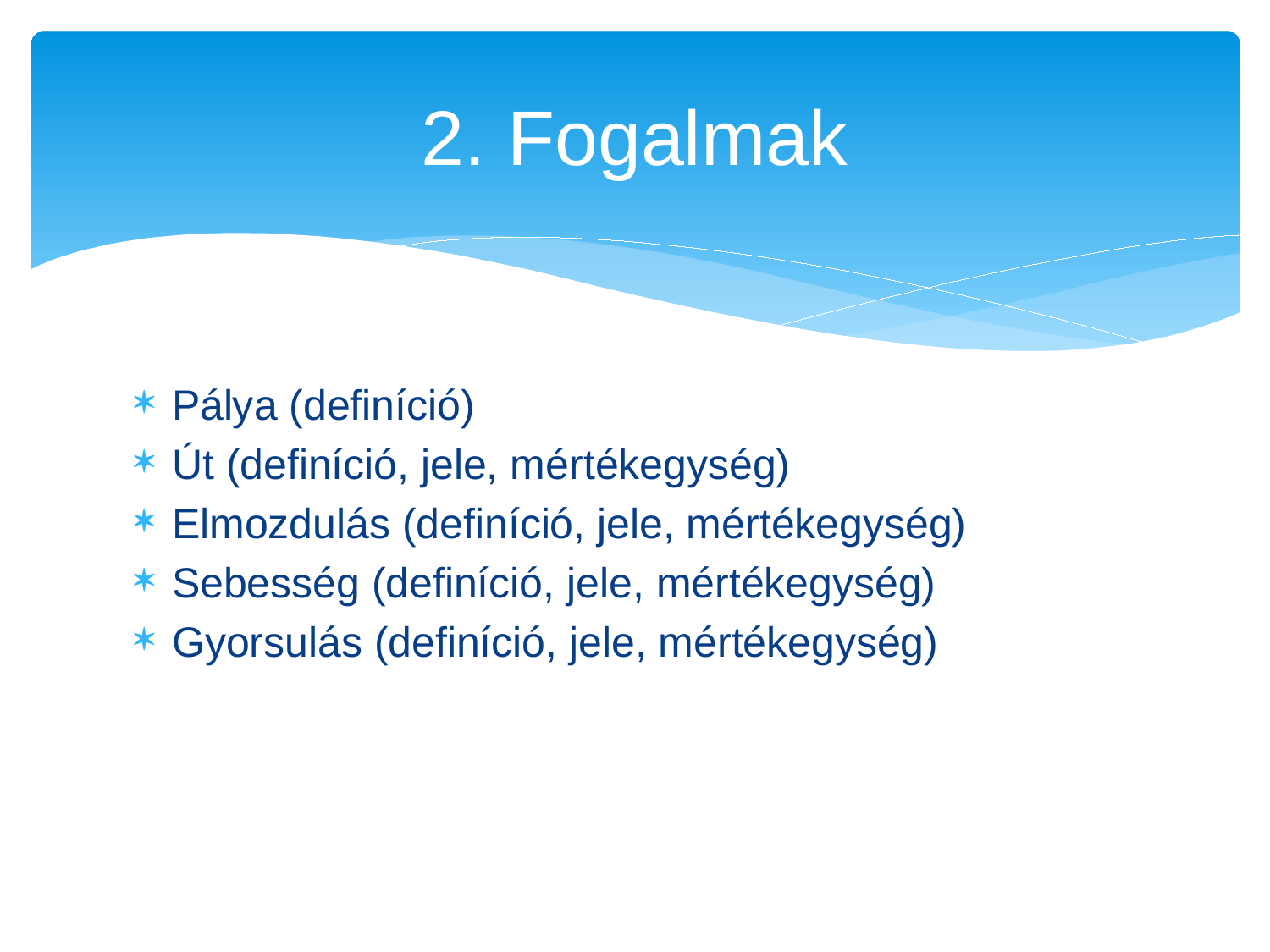

# 2. Fogalmak
Pálya (definíció)
Út (definíció, jele, mértékegység)
Elmozdulás (definíció, jele, mértékegység)
Sebesség (definíció, jele, mértékegység)
Gyorsulás (definíció, jele, mértékegység)